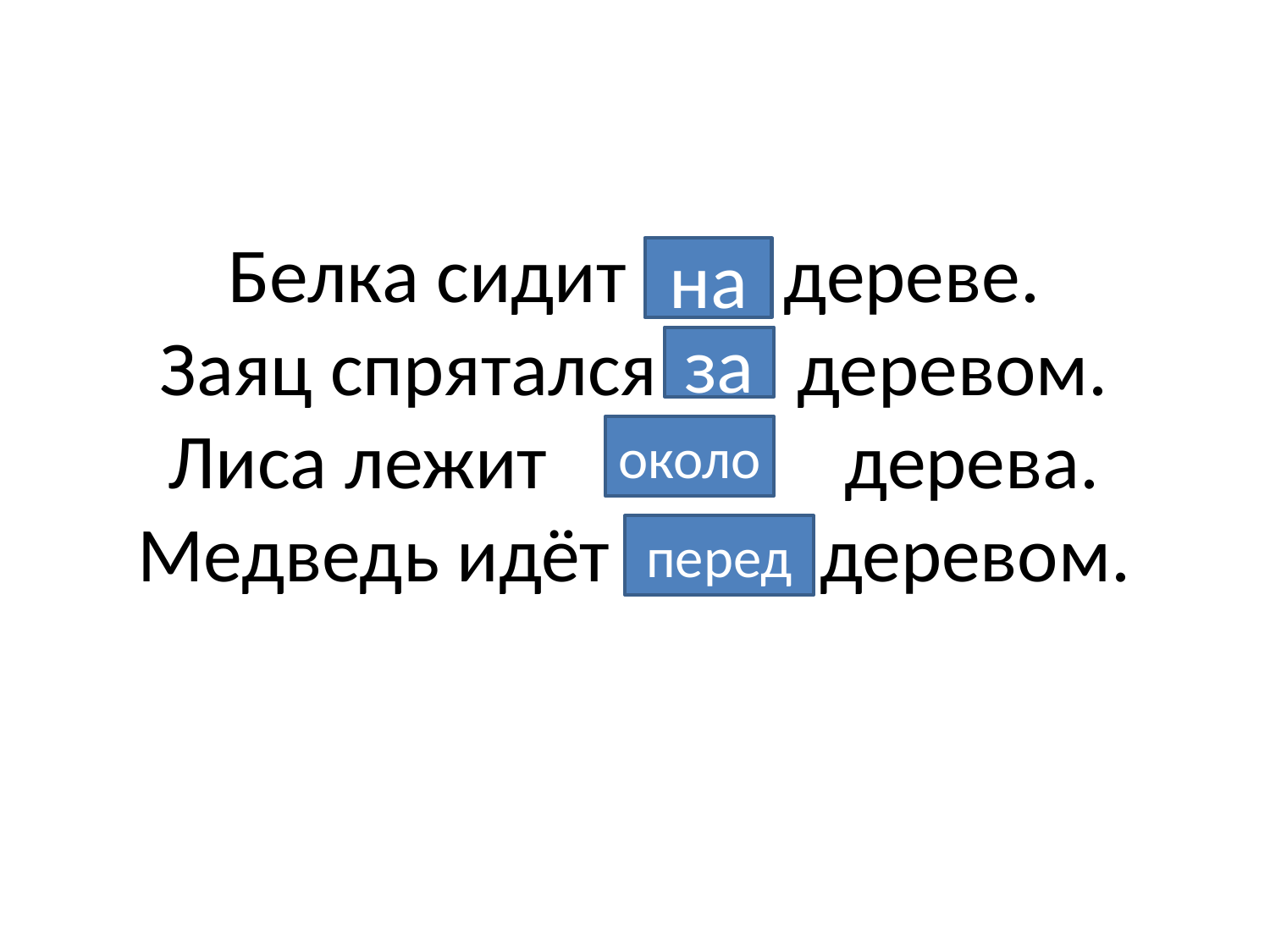

# Белка сидит         дереве. Заяц спрятался        деревом. Лиса лежит                 дерева. Медведь идёт            деревом.
на
за
около
перед